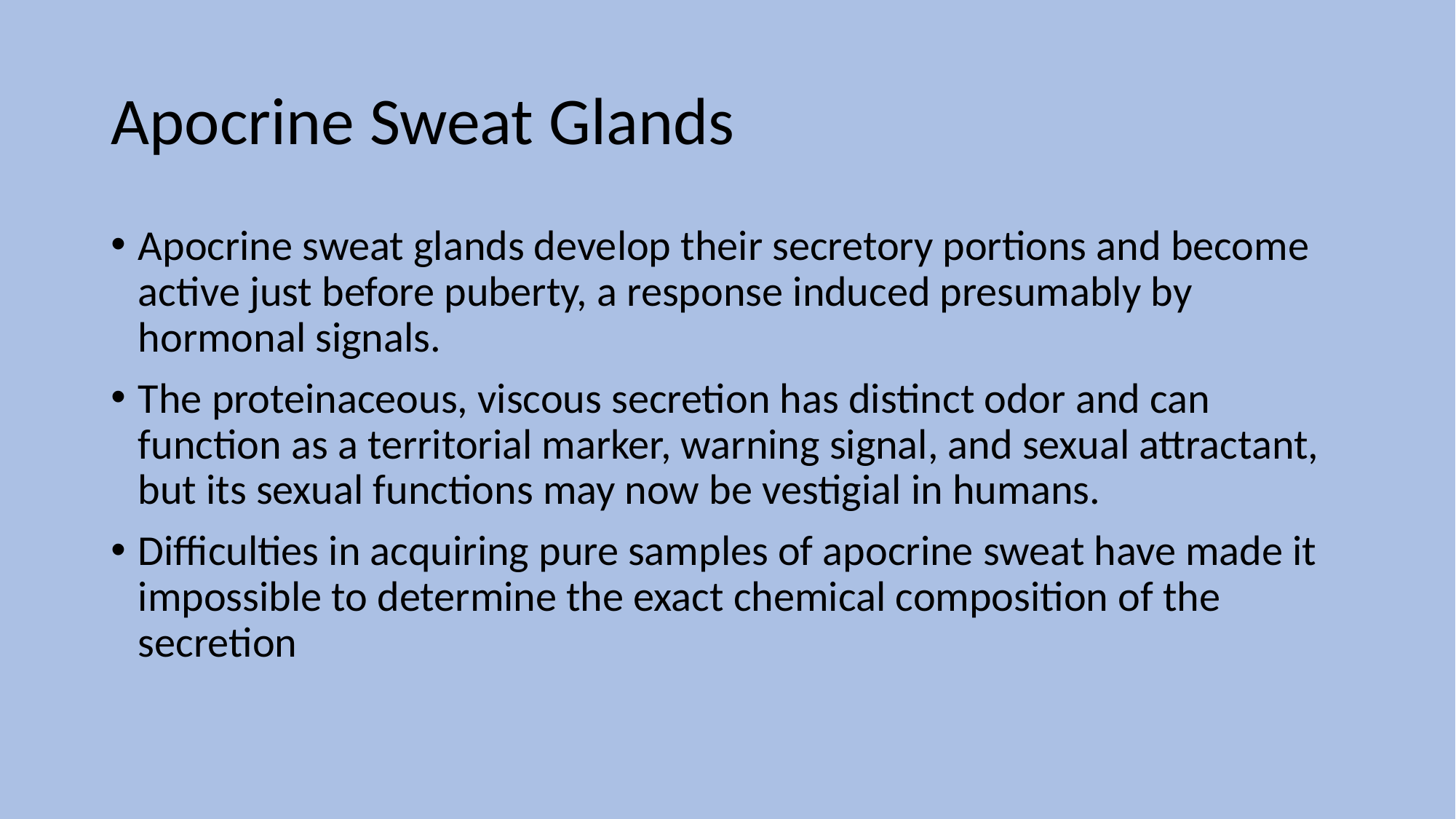

# Apocrine Sweat Glands
Apocrine sweat glands develop their secretory portions and become active just before puberty, a response induced presumably by hormonal signals.
The proteinaceous, viscous secretion has distinct odor and can function as a territorial marker, warning signal, and sexual attractant, but its sexual functions may now be vestigial in humans.
Difficulties in acquiring pure samples of apocrine sweat have made it impossible to determine the exact chemical composition of the secretion